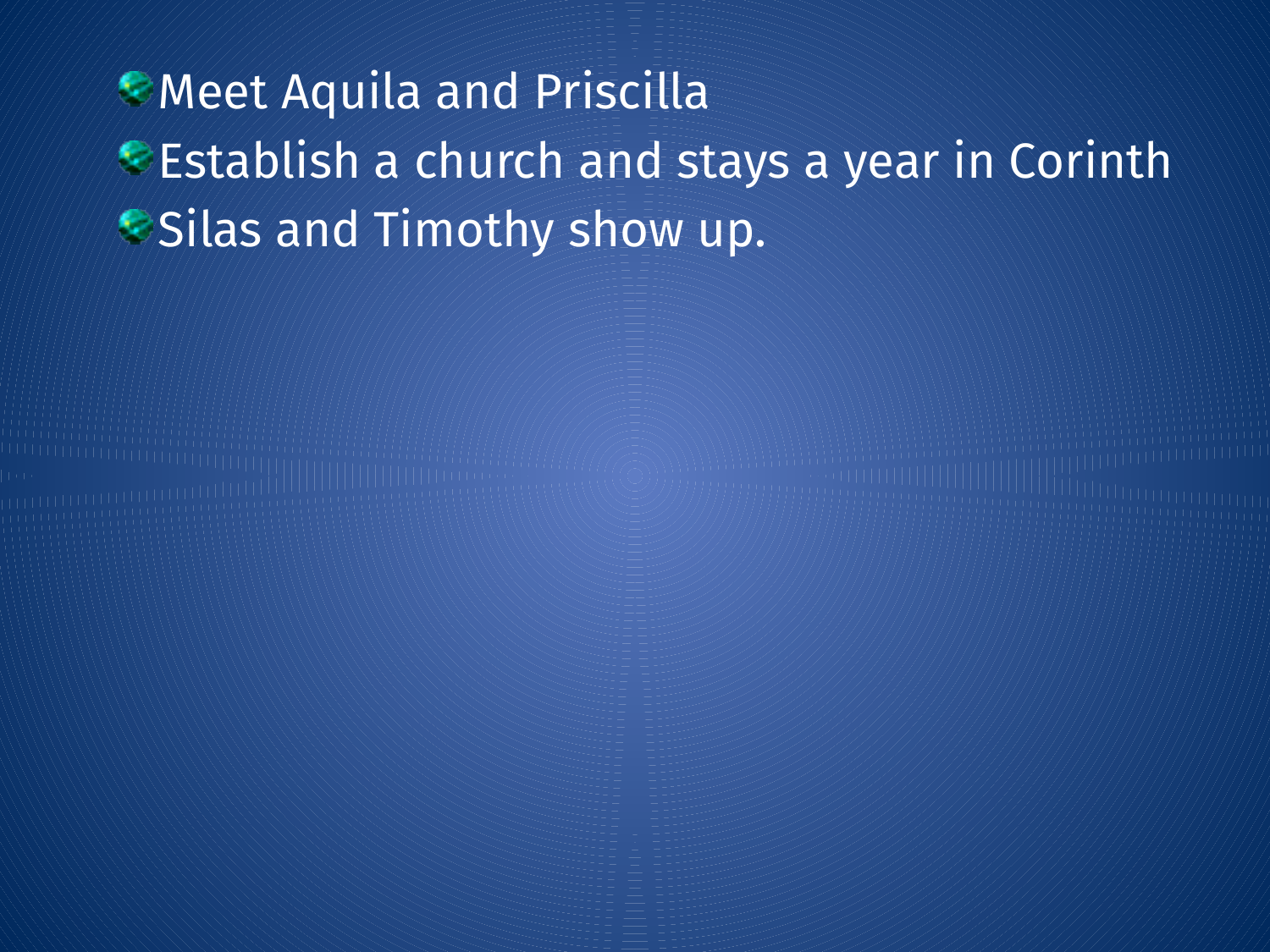

Meet Aquila and Priscilla
Establish a church and stays a year in Corinth
Silas and Timothy show up.